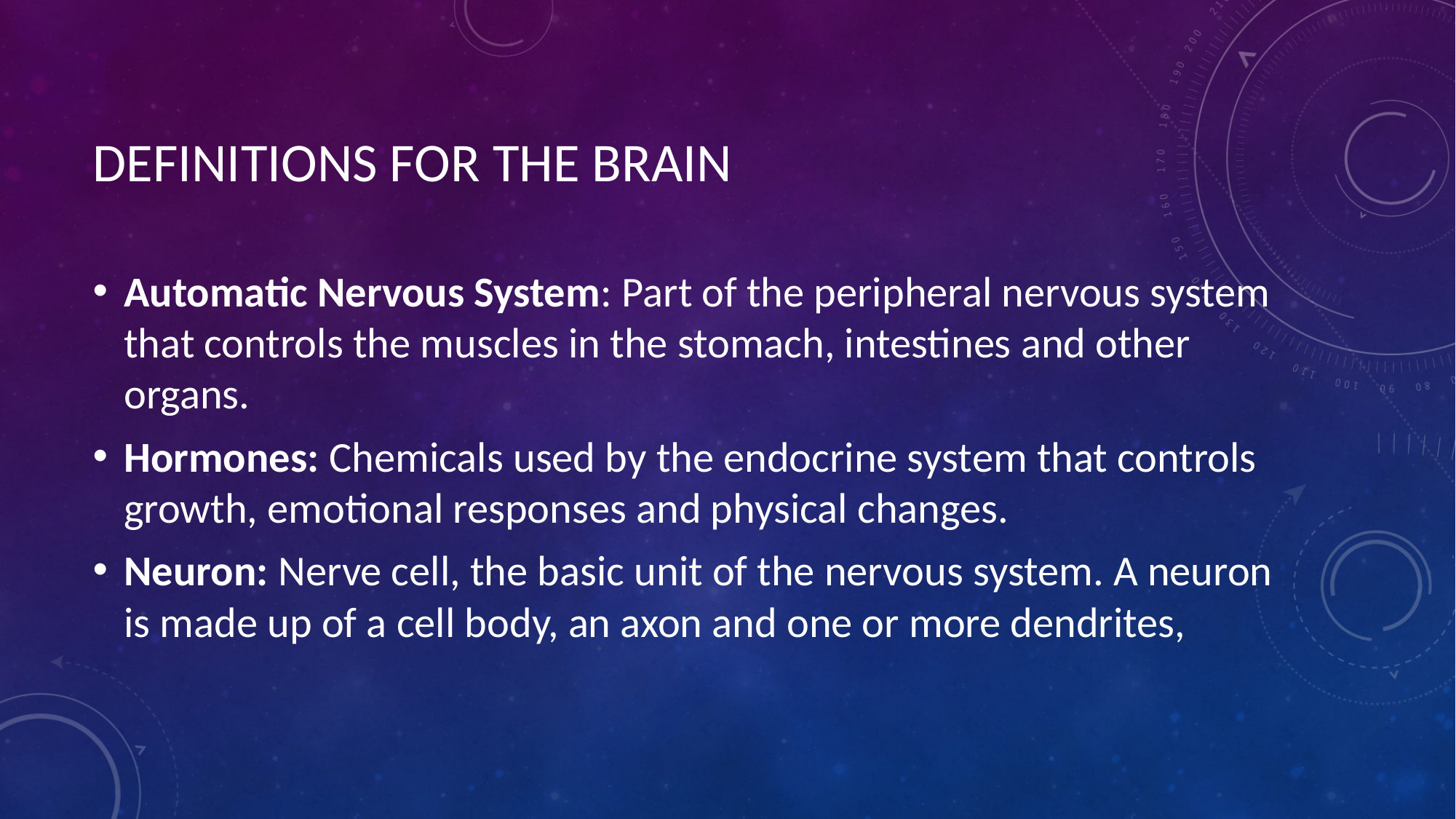

# Definitions for the brain
Automatic Nervous System: Part of the peripheral nervous system that controls the muscles in the stomach, intestines and other organs.
Hormones: Chemicals used by the endocrine system that controls growth, emotional responses and physical changes.
Neuron: Nerve cell, the basic unit of the nervous system. A neuron is made up of a cell body, an axon and one or more dendrites,